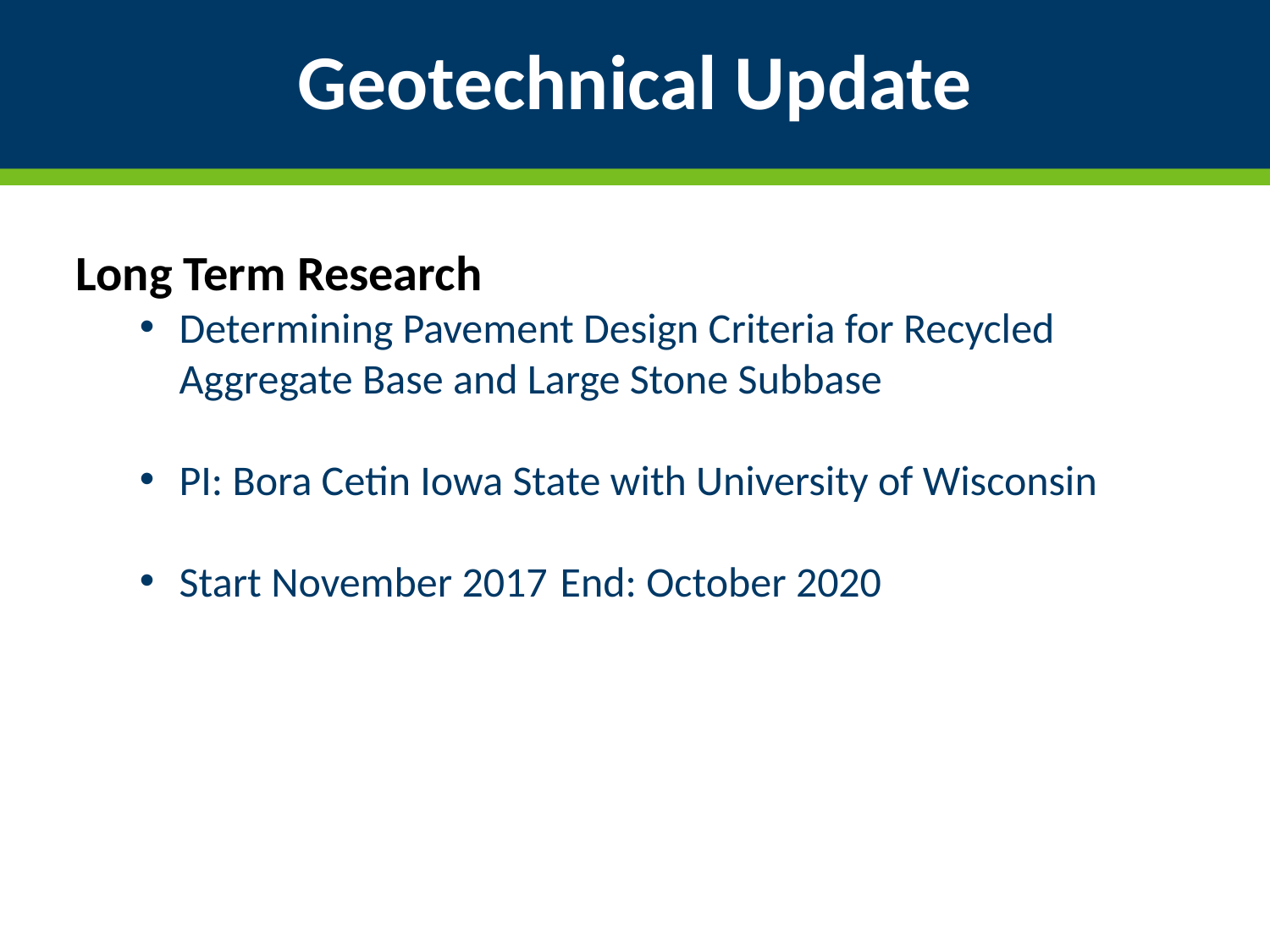

# Geotechnical Update
Long Term Research
Determining Pavement Design Criteria for Recycled Aggregate Base and Large Stone Subbase

PI: Bora Cetin Iowa State with University of Wisconsin

Start November 2017	End: October 2020